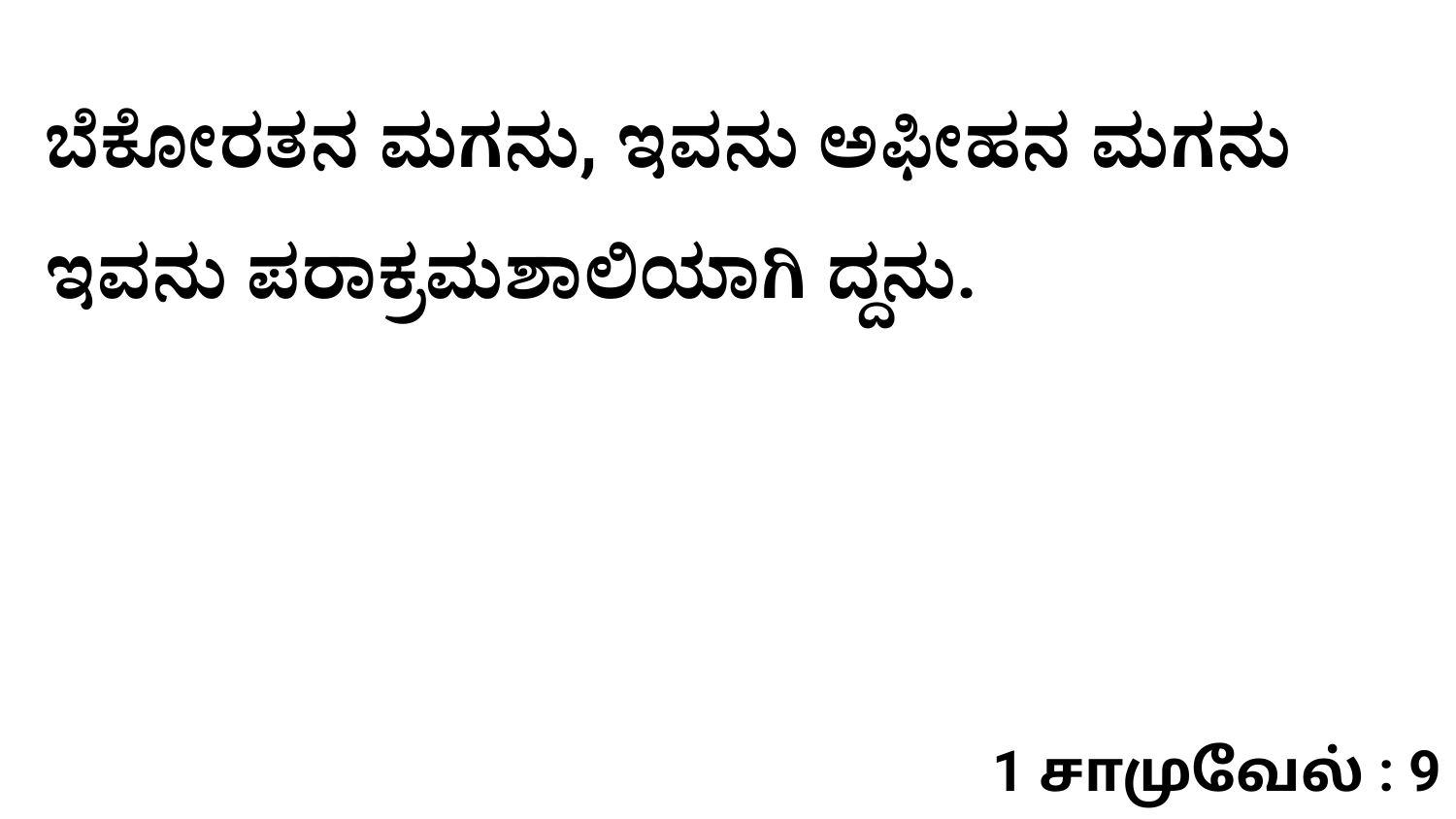

ಬೆಕೋರತನ ಮಗನು, ಇವನು ಅಫೀಹನ ಮಗನು ಇವನು ಪರಾಕ್ರಮಶಾಲಿಯಾಗಿ ದ್ದನು.
1 சாமுவேல் : 9